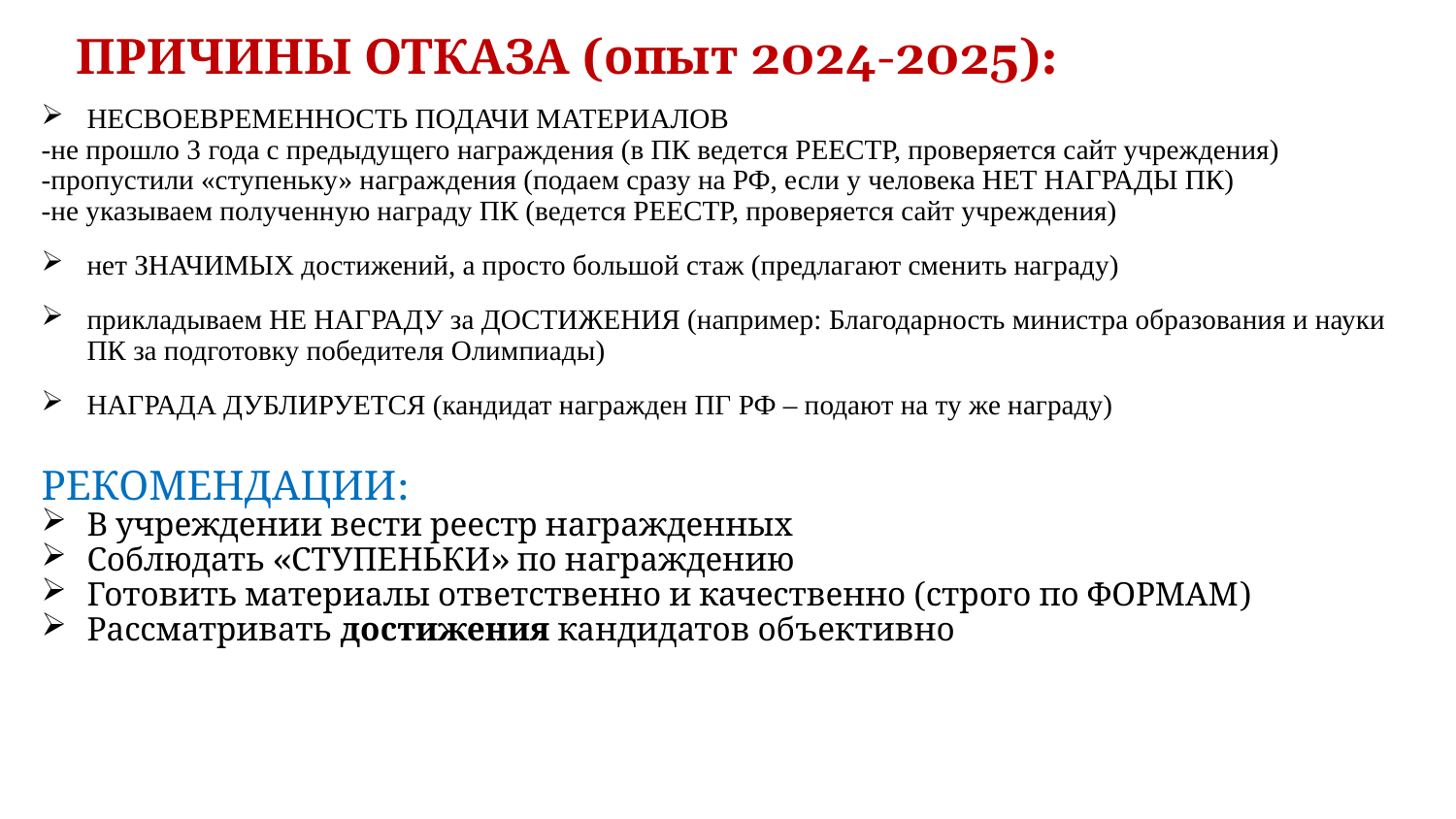

# ПРИЧИНЫ ОТКАЗА (опыт 2024-2025):
НЕСВОЕВРЕМЕННОСТЬ ПОДАЧИ МАТЕРИАЛОВ
-не прошло 3 года с предыдущего награждения (в ПК ведется РЕЕСТР, проверяется сайт учреждения)
-пропустили «ступеньку» награждения (подаем сразу на РФ, если у человека НЕТ НАГРАДЫ ПК)
-не указываем полученную награду ПК (ведется РЕЕСТР, проверяется сайт учреждения)
нет ЗНАЧИМЫХ достижений, а просто большой стаж (предлагают сменить награду)
прикладываем НЕ НАГРАДУ за ДОСТИЖЕНИЯ (например: Благодарность министра образования и науки ПК за подготовку победителя Олимпиады)
НАГРАДА ДУБЛИРУЕТСЯ (кандидат награжден ПГ РФ – подают на ту же награду)

РЕКОМЕНДАЦИИ:
В учреждении вести реестр награжденных
Соблюдать «СТУПЕНЬКИ» по награждению
Готовить материалы ответственно и качественно (строго по ФОРМАМ)
Рассматривать достижения кандидатов объективно